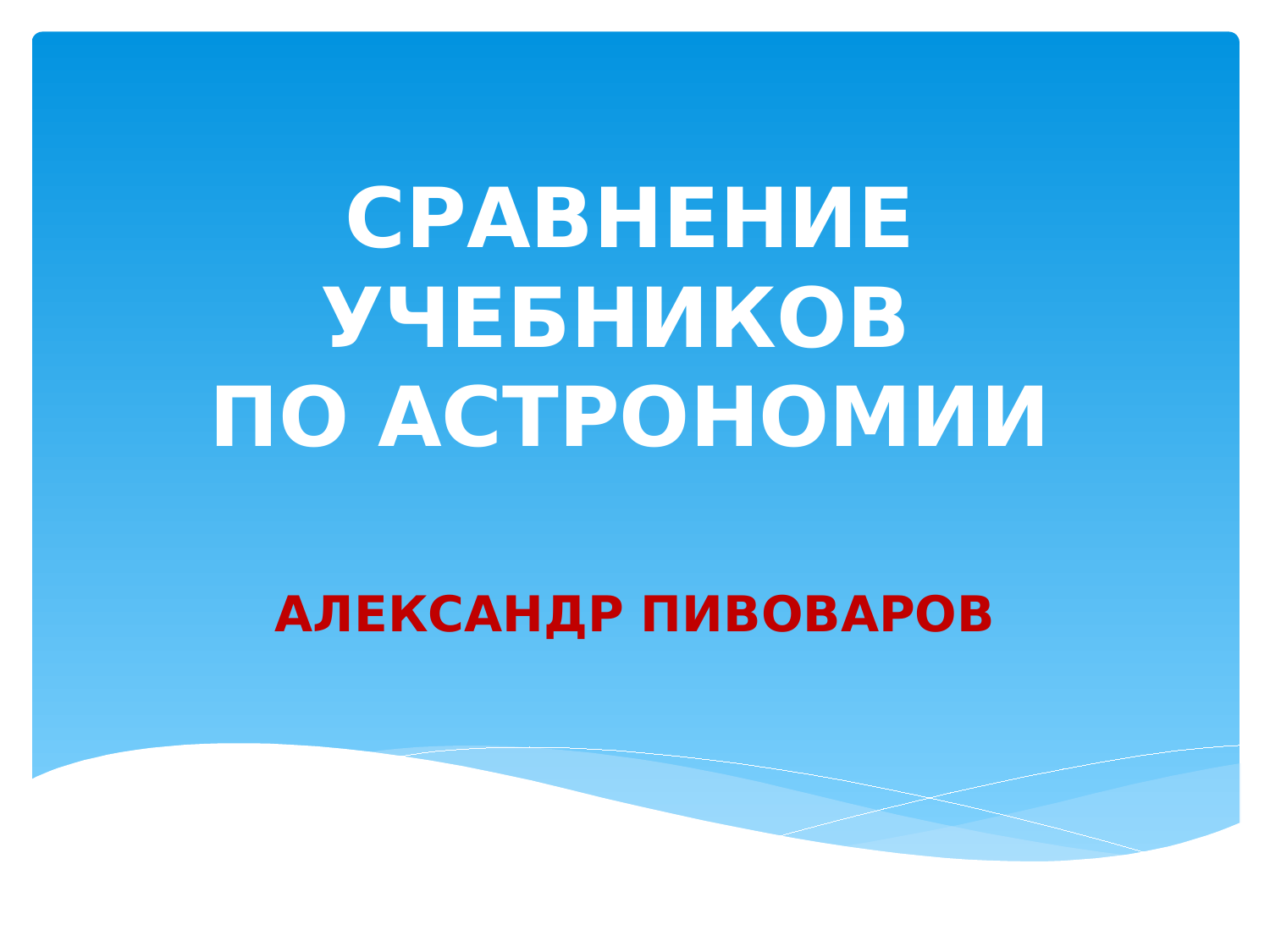

# СРАВНЕНИЕ УЧЕБНИКОВ ПО АСТРОНОМИИ
АЛЕКСАНДР ПИВОВАРОВ